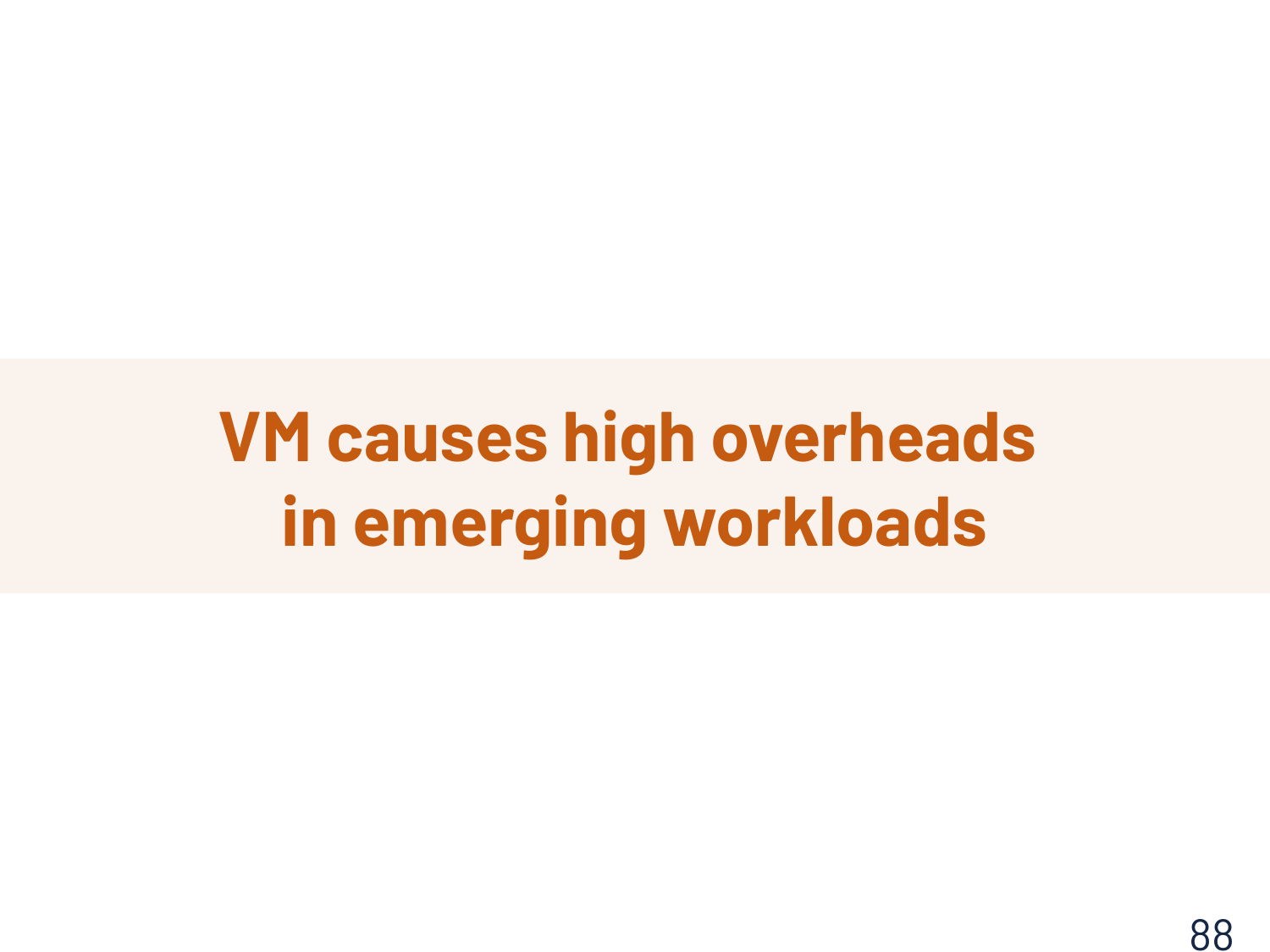

VM causes high overheads
in emerging workloads
88